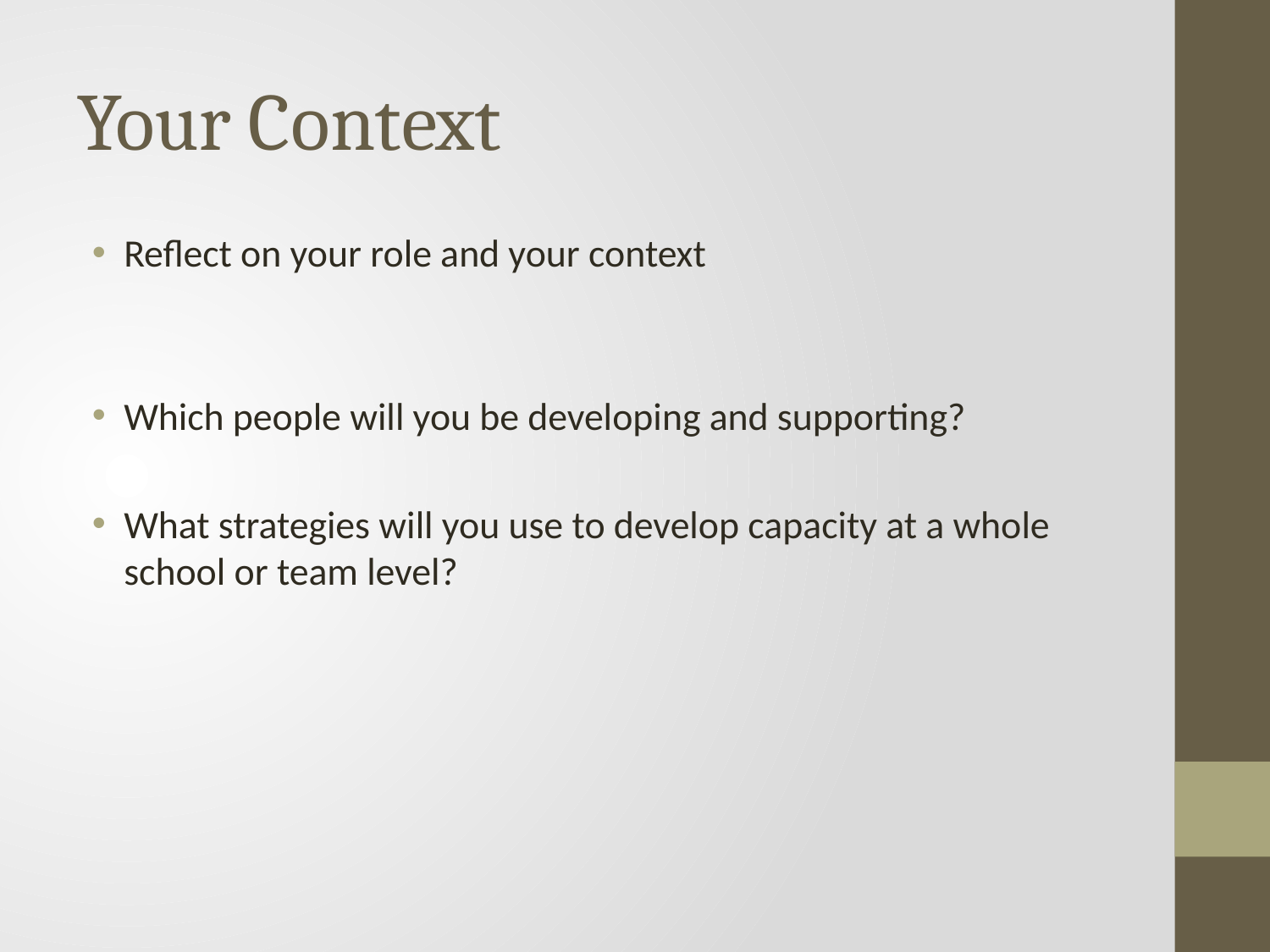

# Your Context
Reflect on your role and your context

Which people will you be developing and supporting?

What strategies will you use to develop capacity at a whole school or team level?